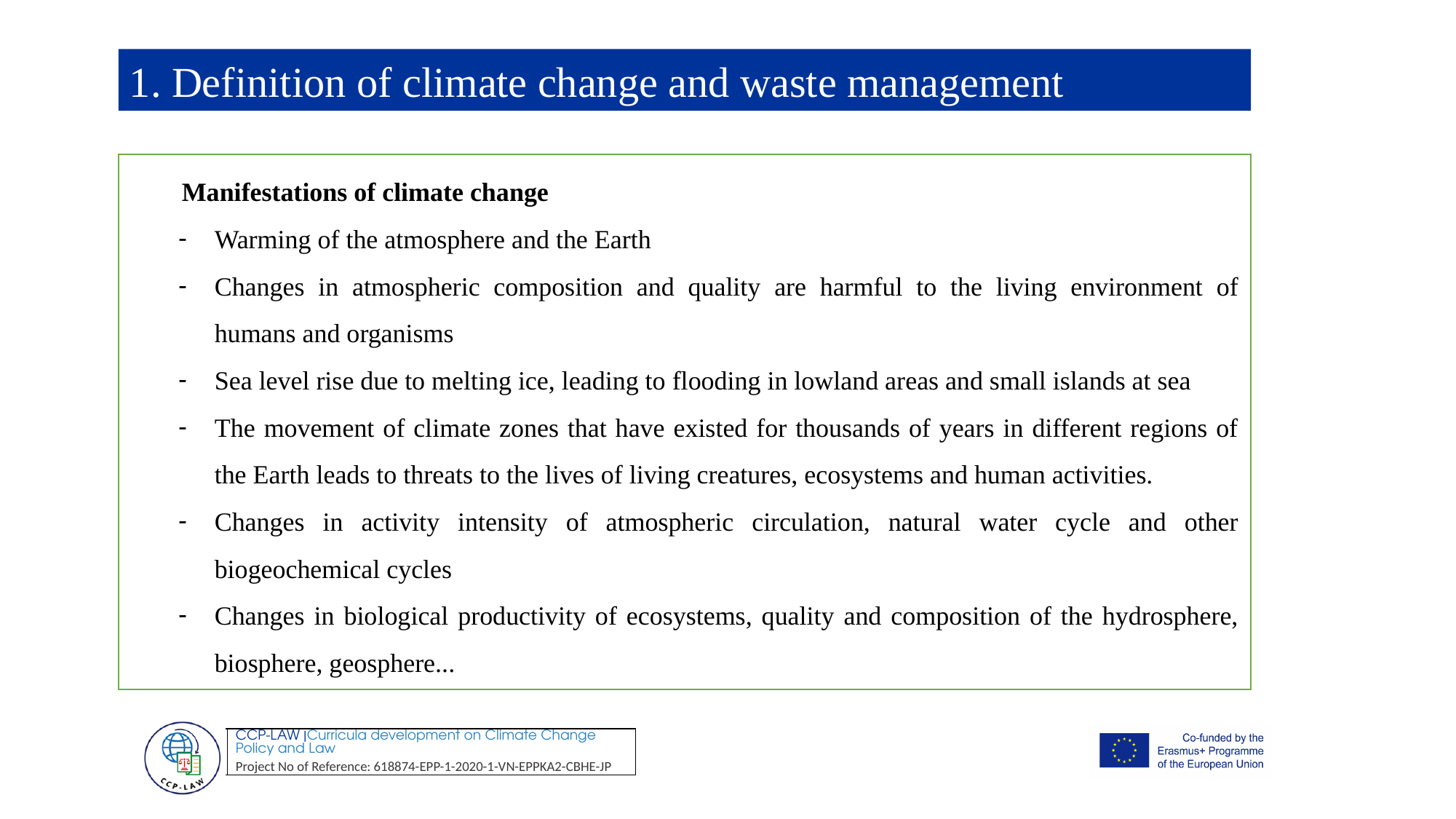

1. Definition of climate change and waste management
Manifestations of climate change
Warming of the atmosphere and the Earth
Changes in atmospheric composition and quality are harmful to the living environment of humans and organisms
Sea level rise due to melting ice, leading to flooding in lowland areas and small islands at sea
The movement of climate zones that have existed for thousands of years in different regions of the Earth leads to threats to the lives of living creatures, ecosystems and human activities.
Changes in activity intensity of atmospheric circulation, natural water cycle and other biogeochemical cycles
Changes in biological productivity of ecosystems, quality and composition of the hydrosphere, biosphere, geosphere...